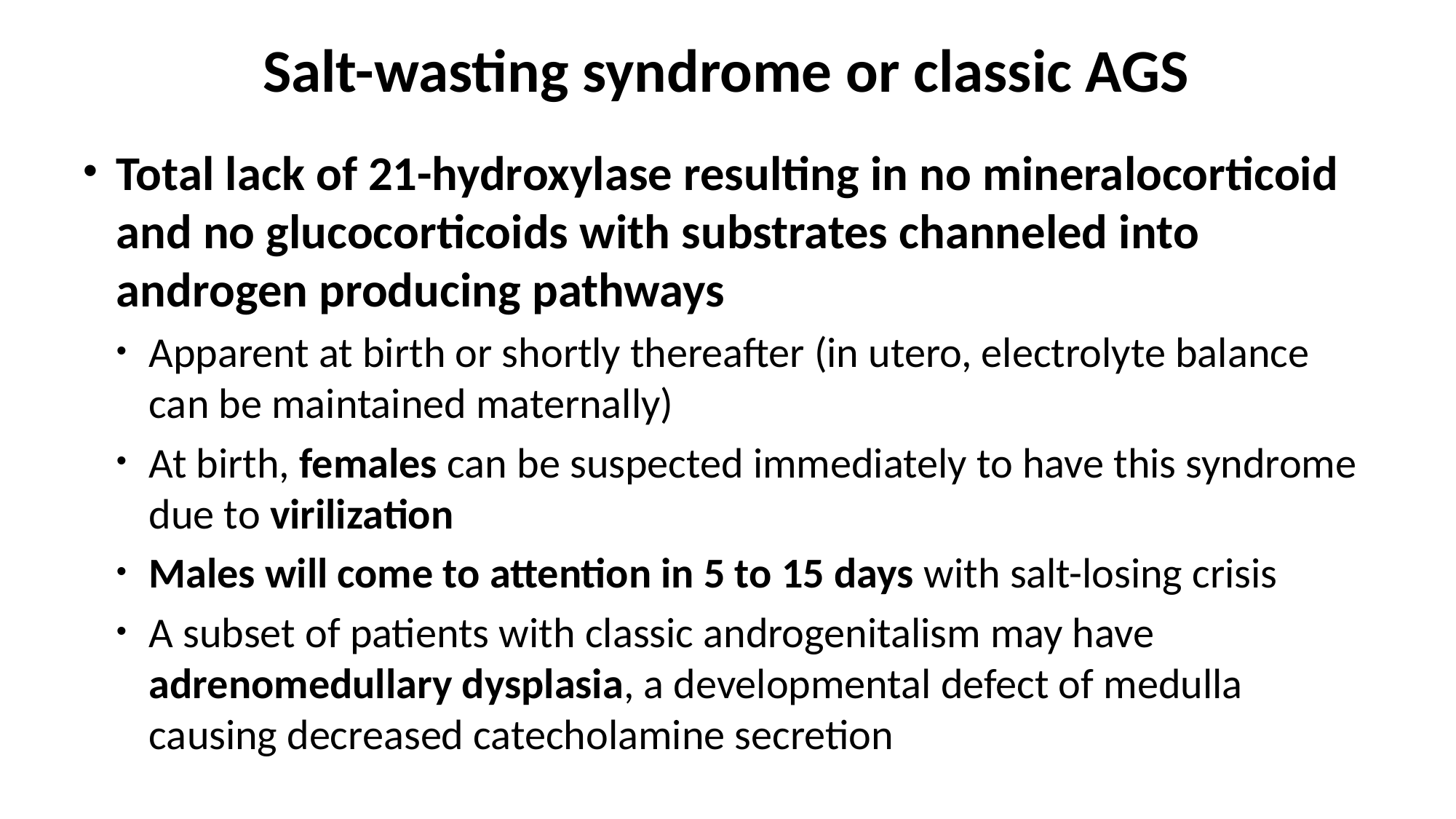

# Salt-wasting syndrome or classic AGS
Total lack of 21-hydroxylase resulting in no mineralocorticoid and no glucocorticoids with substrates channeled into androgen producing pathways
Apparent at birth or shortly thereafter (in utero, electrolyte balance can be maintained maternally)
At birth, females can be suspected immediately to have this syndrome due to virilization
Males will come to attention in 5 to 15 days with salt-losing crisis
A subset of patients with classic androgenitalism may have adrenomedullary dysplasia, a developmental defect of medulla causing decreased catecholamine secretion